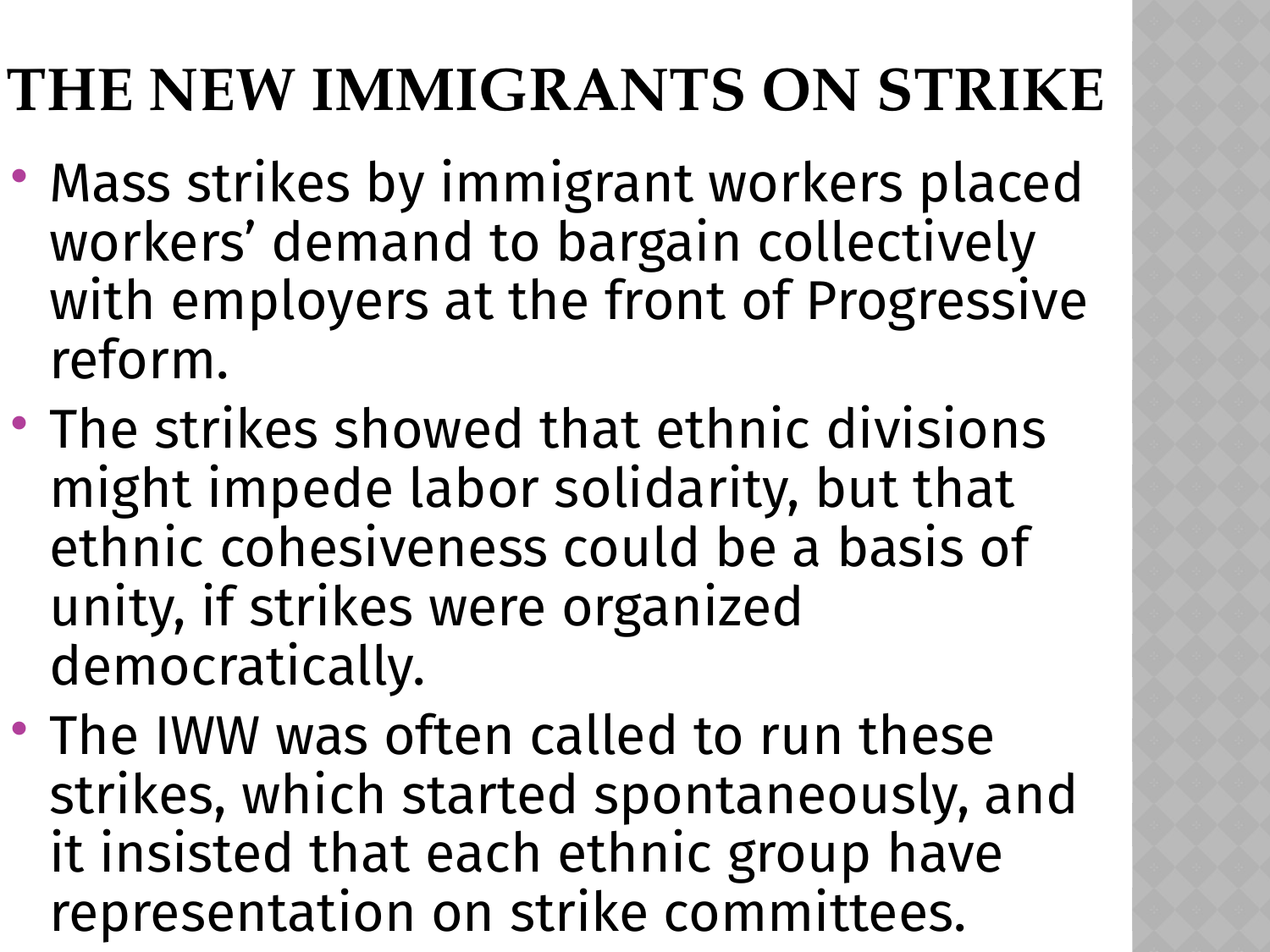

# The New Immigrants on Strike
Mass strikes by immigrant workers placed workers’ demand to bargain collectively with employers at the front of Progressive reform.
The strikes showed that ethnic divisions might impede labor solidarity, but that ethnic cohesiveness could be a basis of unity, if strikes were organized democratically.
The IWW was often called to run these strikes, which started spontaneously, and it insisted that each ethnic group have representation on strike committees.